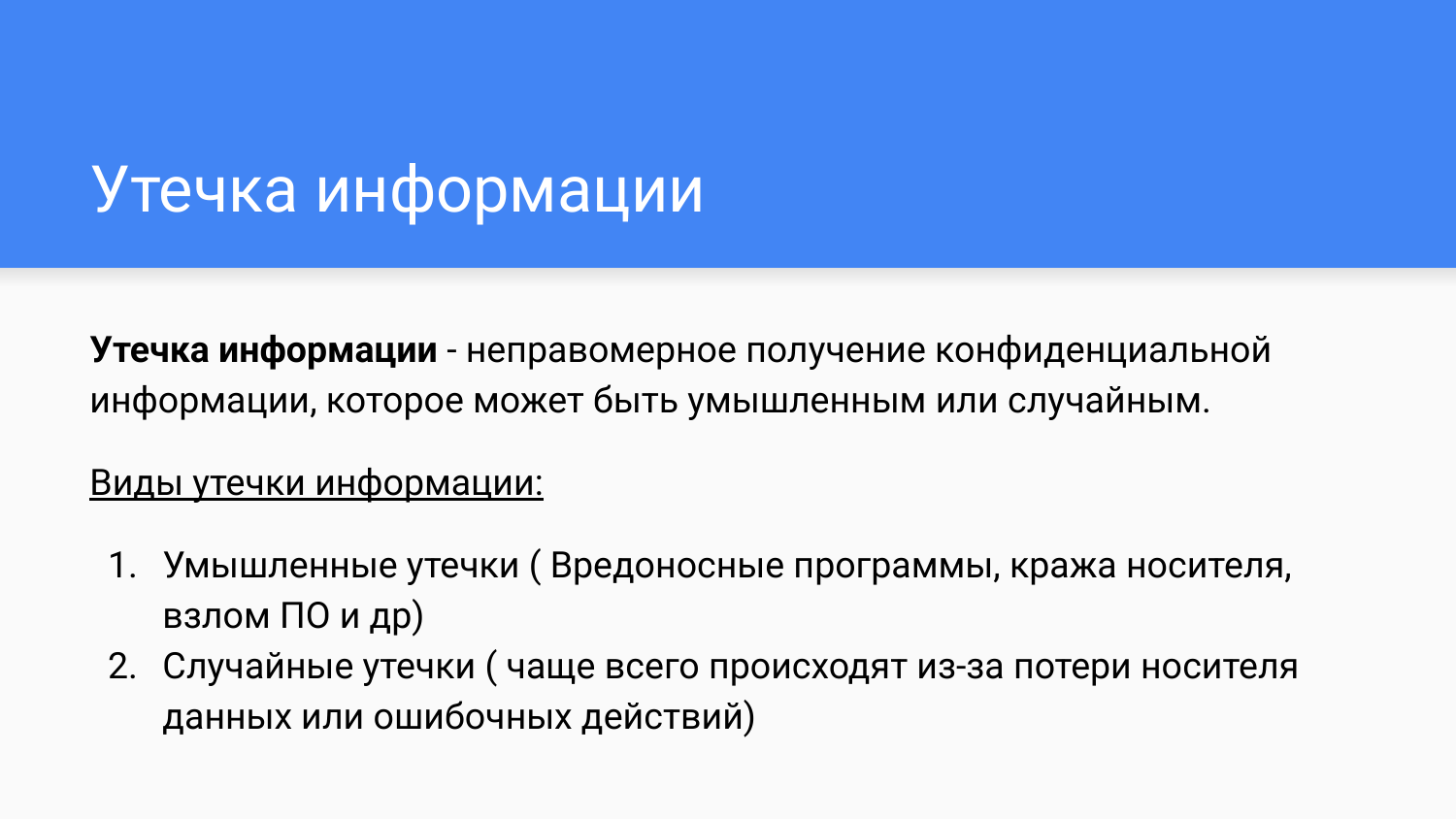

# Утечка информации
Утечка информации - неправомерное получение конфиденциальной информации, которое может быть умышленным или случайным.
Виды утечки информации:
Умышленные утечки ( Вредоносные программы, кража носителя, взлом ПО и др)
Случайные утечки ( чаще всего происходят из-за потери носителя данных или ошибочных действий)